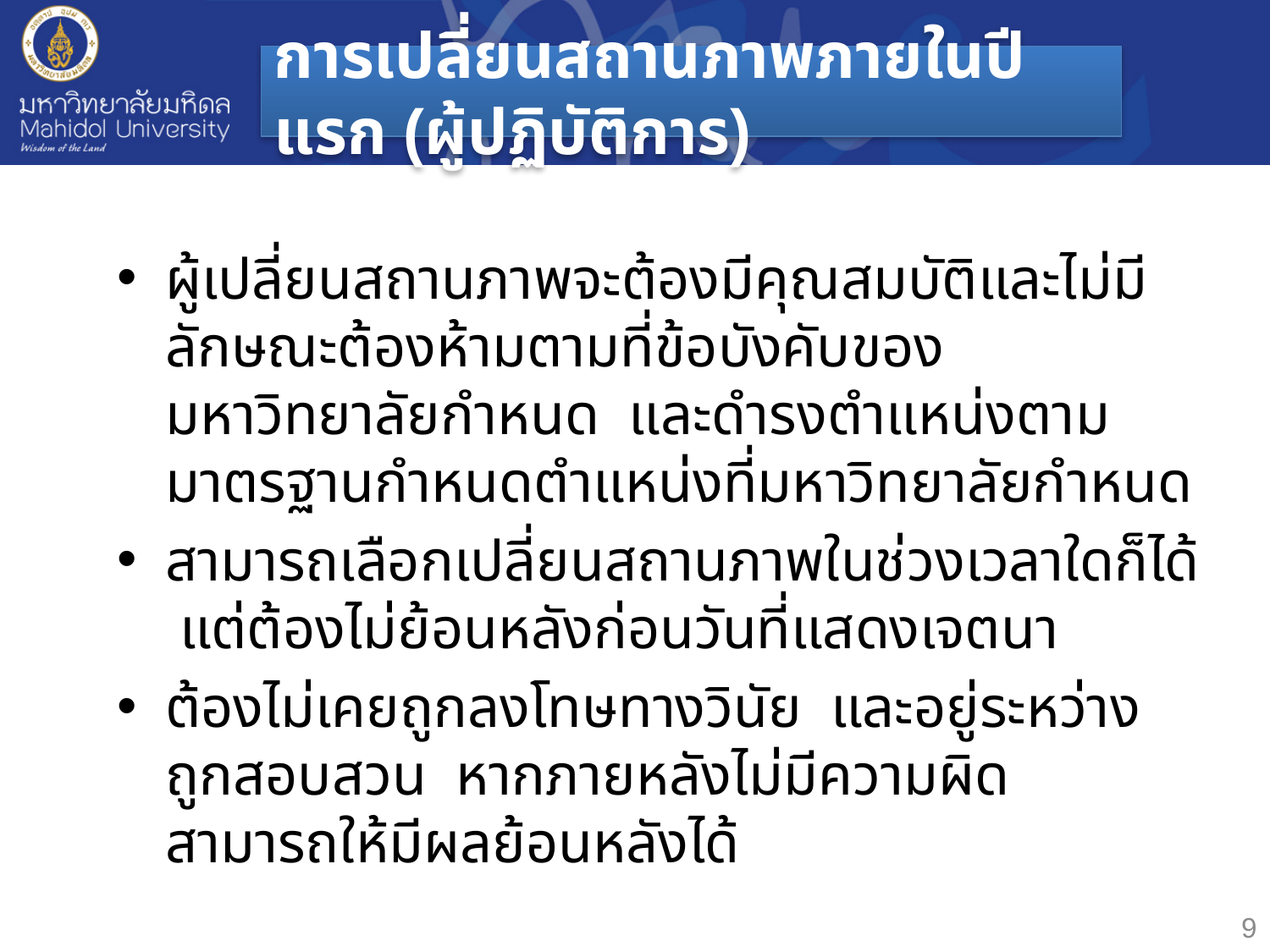

# การเปลี่ยนสถานภาพภายในปีแรก (ผู้ปฏิบัติการ)
ผู้เปลี่ยนสถานภาพจะต้องมีคุณสมบัติและไม่มีลักษณะต้องห้ามตามที่ข้อบังคับของมหาวิทยาลัยกำหนด  และดำรงตำแหน่งตามมาตรฐานกำหนดตำแหน่งที่มหาวิทยาลัยกำหนด
สามารถเลือกเปลี่ยนสถานภาพในช่วงเวลาใดก็ได้  แต่ต้องไม่ย้อนหลังก่อนวันที่แสดงเจตนา
ต้องไม่เคยถูกลงโทษทางวินัย  และอยู่ระหว่างถูกสอบสวน  หากภายหลังไม่มีความผิด  สามารถให้มีผลย้อนหลังได้
9